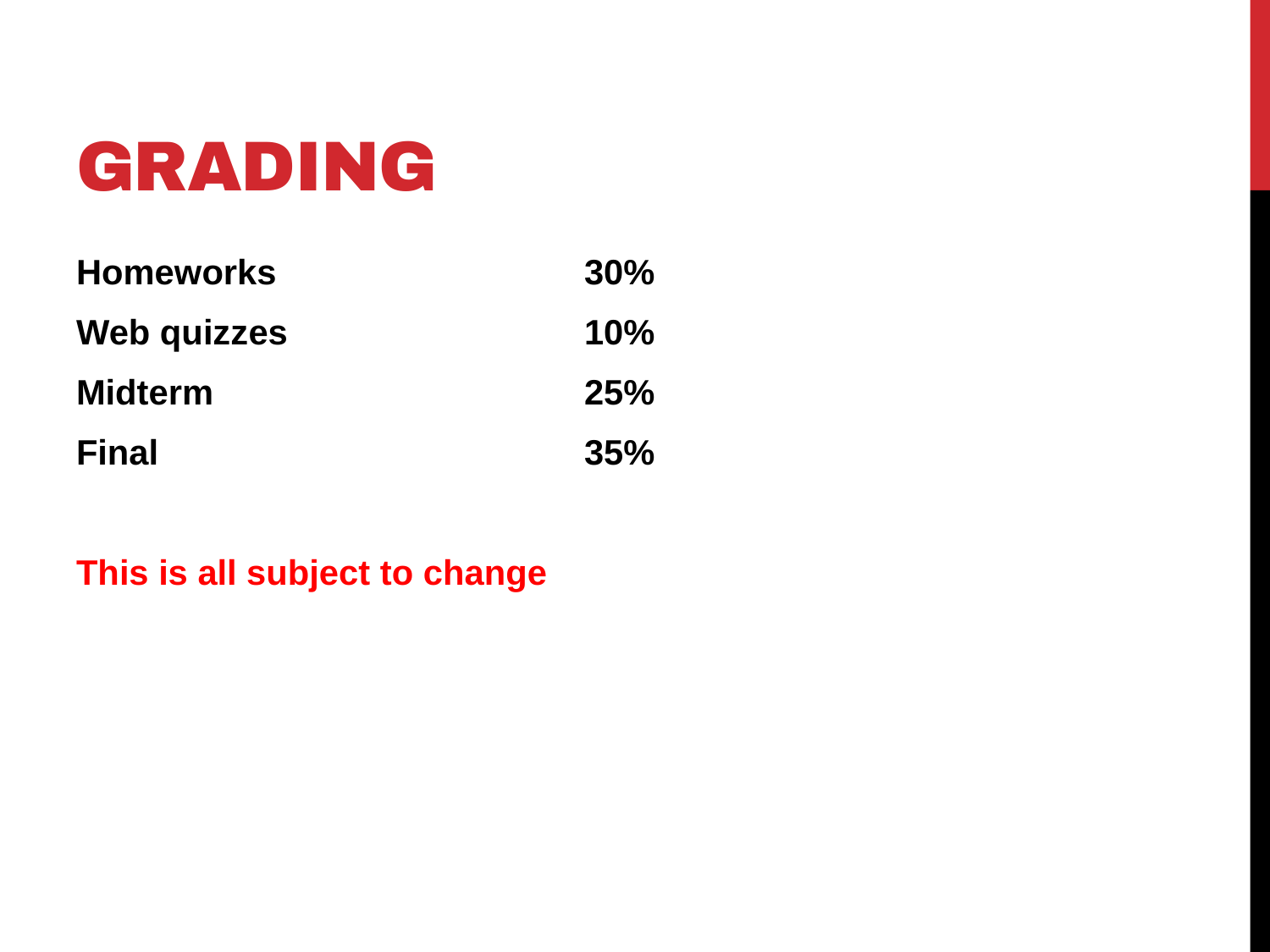

# Grading
Homeworks			30%
Web quizzes			10%
Midterm			25%
Final				35%

This is all subject to change